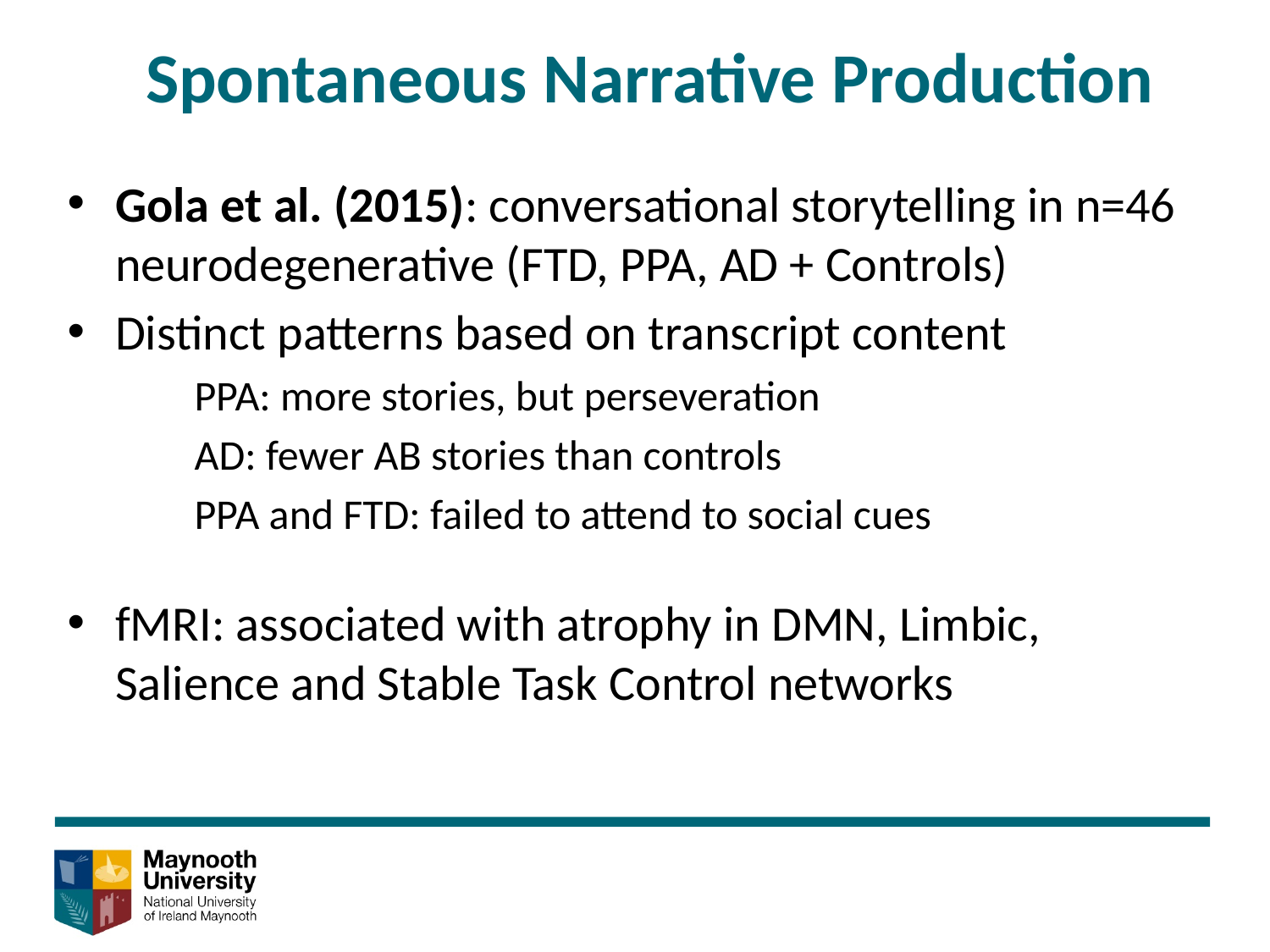

Spontaneous Narrative Production
Gola et al. (2015): conversational storytelling in n=46 neurodegenerative (FTD, PPA, AD + Controls)
Distinct patterns based on transcript content
	PPA: more stories, but perseveration
	AD: fewer AB stories than controls
	PPA and FTD: failed to attend to social cues

fMRI: associated with atrophy in DMN, Limbic, Salience and Stable Task Control networks